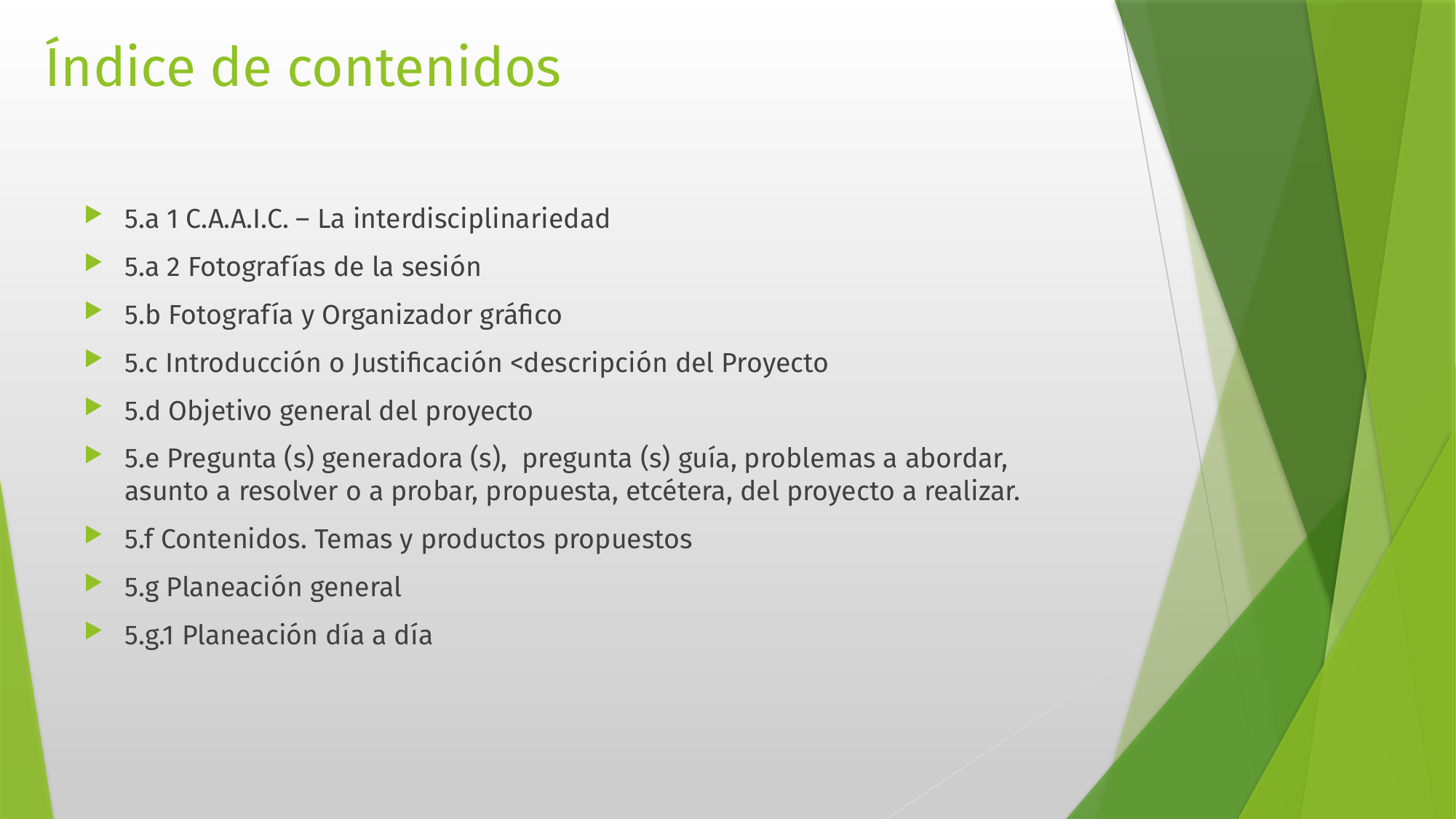

# Índice de contenidos
5.a 1 C.A.A.I.C. – La interdisciplinariedad
5.a 2 Fotografías de la sesión
5.b Fotografía y Organizador gráfico
5.c Introducción o Justificación <descripción del Proyecto
5.d Objetivo general del proyecto
5.e Pregunta (s) generadora (s),  pregunta (s) guía, problemas a abordar, asunto a resolver o a probar, propuesta, etcétera, del proyecto a realizar.
5.f Contenidos. Temas y productos propuestos
5.g Planeación general
5.g.1 Planeación día a día